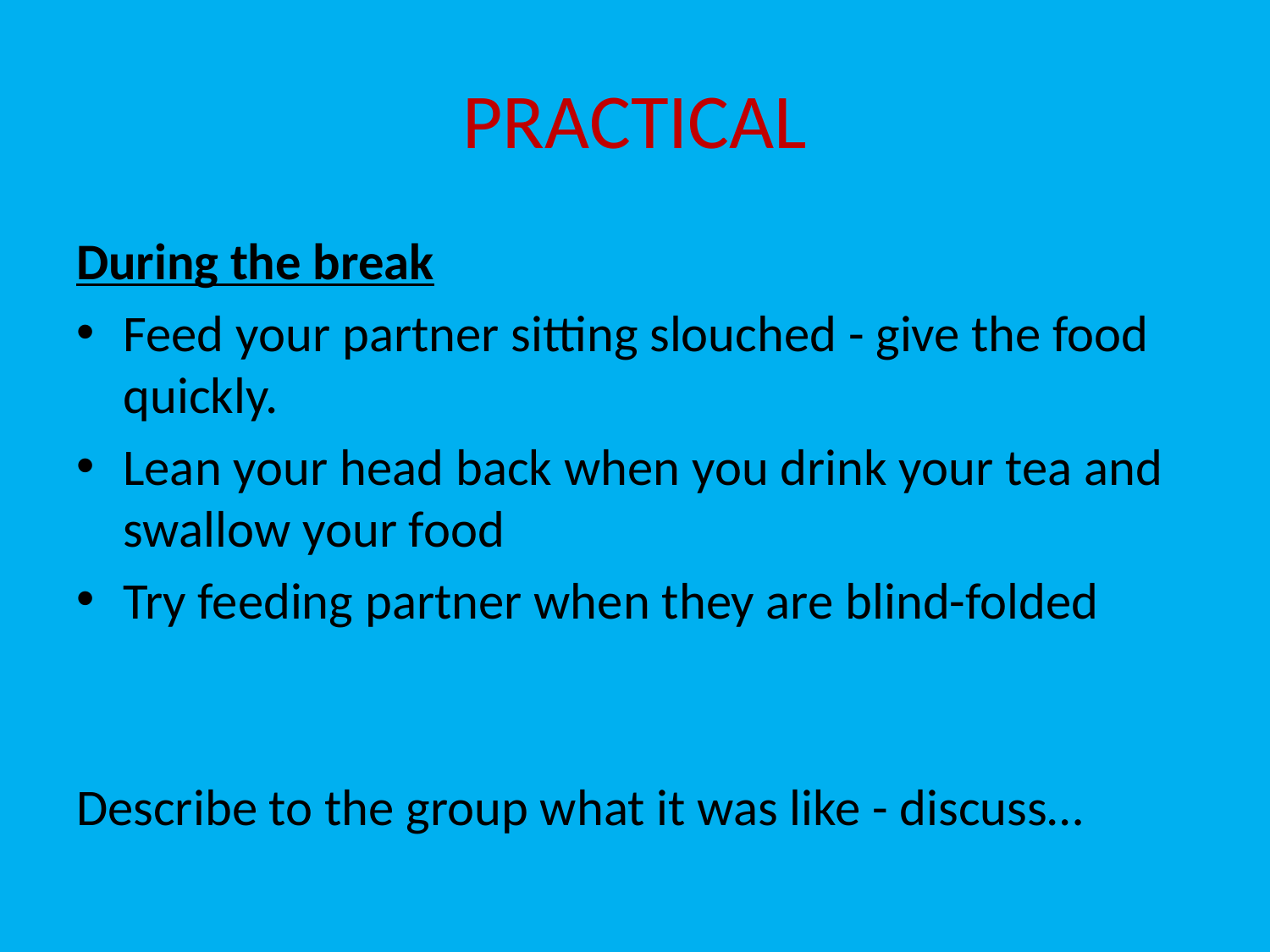

# PRACTICAL
During the break
Feed your partner sitting slouched - give the food quickly.
Lean your head back when you drink your tea and swallow your food
Try feeding partner when they are blind-folded

Describe to the group what it was like - discuss…